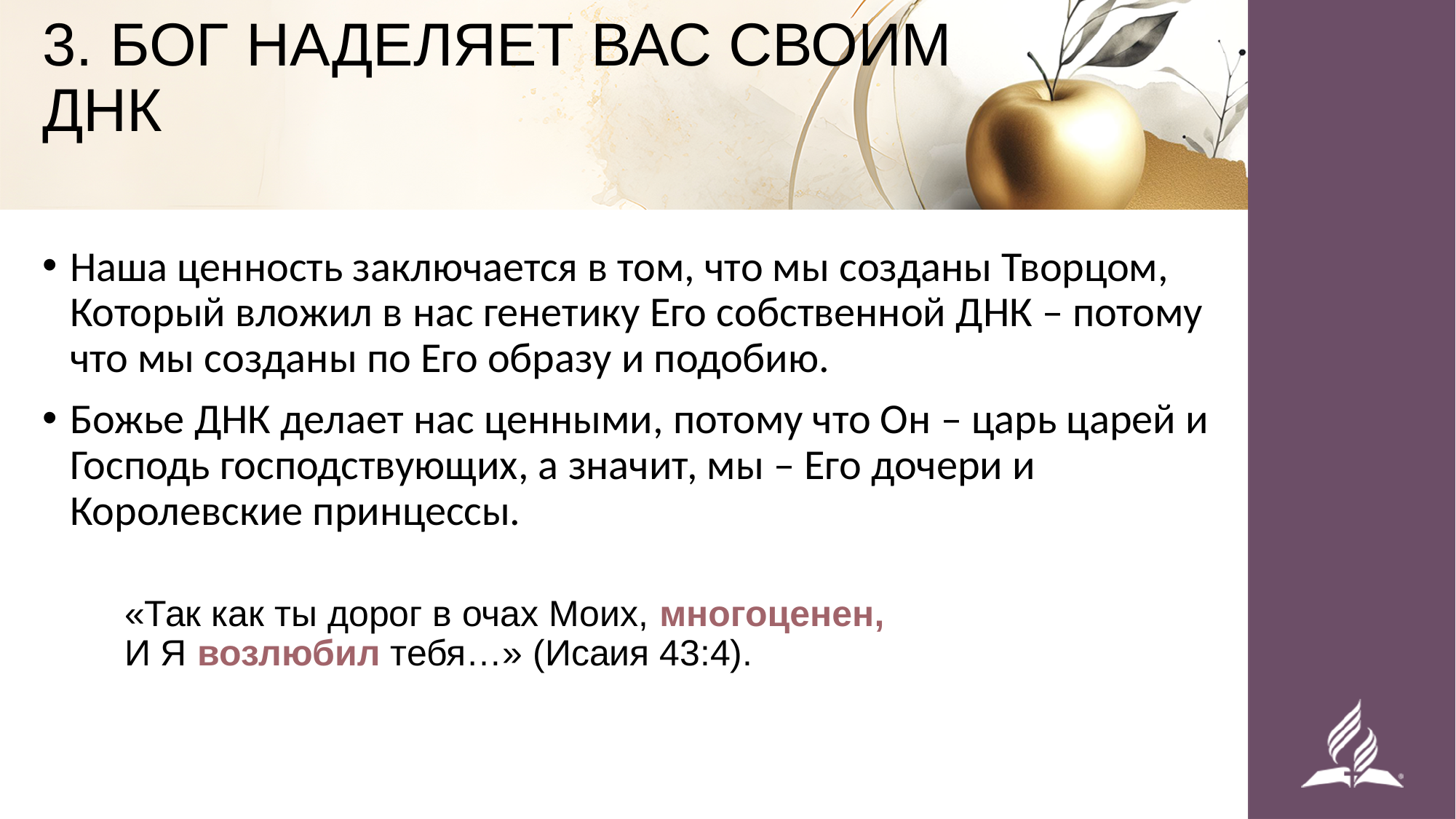

# 3. БОГ НАДЕЛЯЕТ ВАС СВОИМ ДНК
Наша ценность заключается в том, что мы созданы Творцом, Который вложил в нас генетику Его собственной ДНК – потому что мы созданы по Его образу и подобию.
Божье ДНК делает нас ценными, потому что Он – царь царей и Господь господствующих, а значит, мы – Его дочери и Королевские принцессы.

«Так как ты дорог в очах Моих, многоценен,
И Я возлюбил тебя…» (Исаия 43:4).